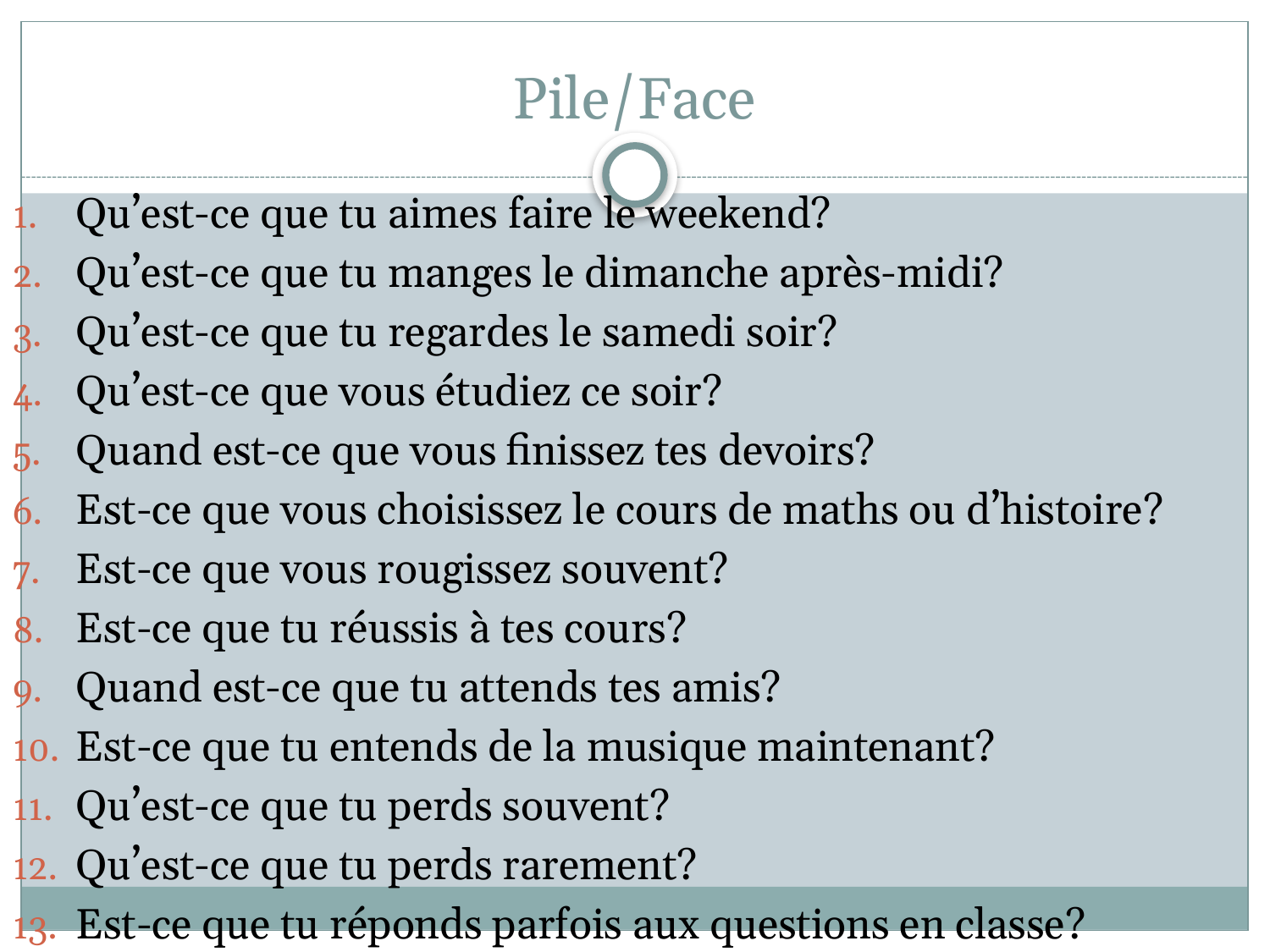

# Pile/Face
Qu’est-ce que tu aimes faire le weekend?
Qu’est-ce que tu manges le dimanche après-midi?
Qu’est-ce que tu regardes le samedi soir?
Qu’est-ce que vous étudiez ce soir?
Quand est-ce que vous finissez tes devoirs?
Est-ce que vous choisissez le cours de maths ou d’histoire?
Est-ce que vous rougissez souvent?
Est-ce que tu réussis à tes cours?
Quand est-ce que tu attends tes amis?
Est-ce que tu entends de la musique maintenant?
Qu’est-ce que tu perds souvent?
Qu’est-ce que tu perds rarement?
Est-ce que tu réponds parfois aux questions en classe?